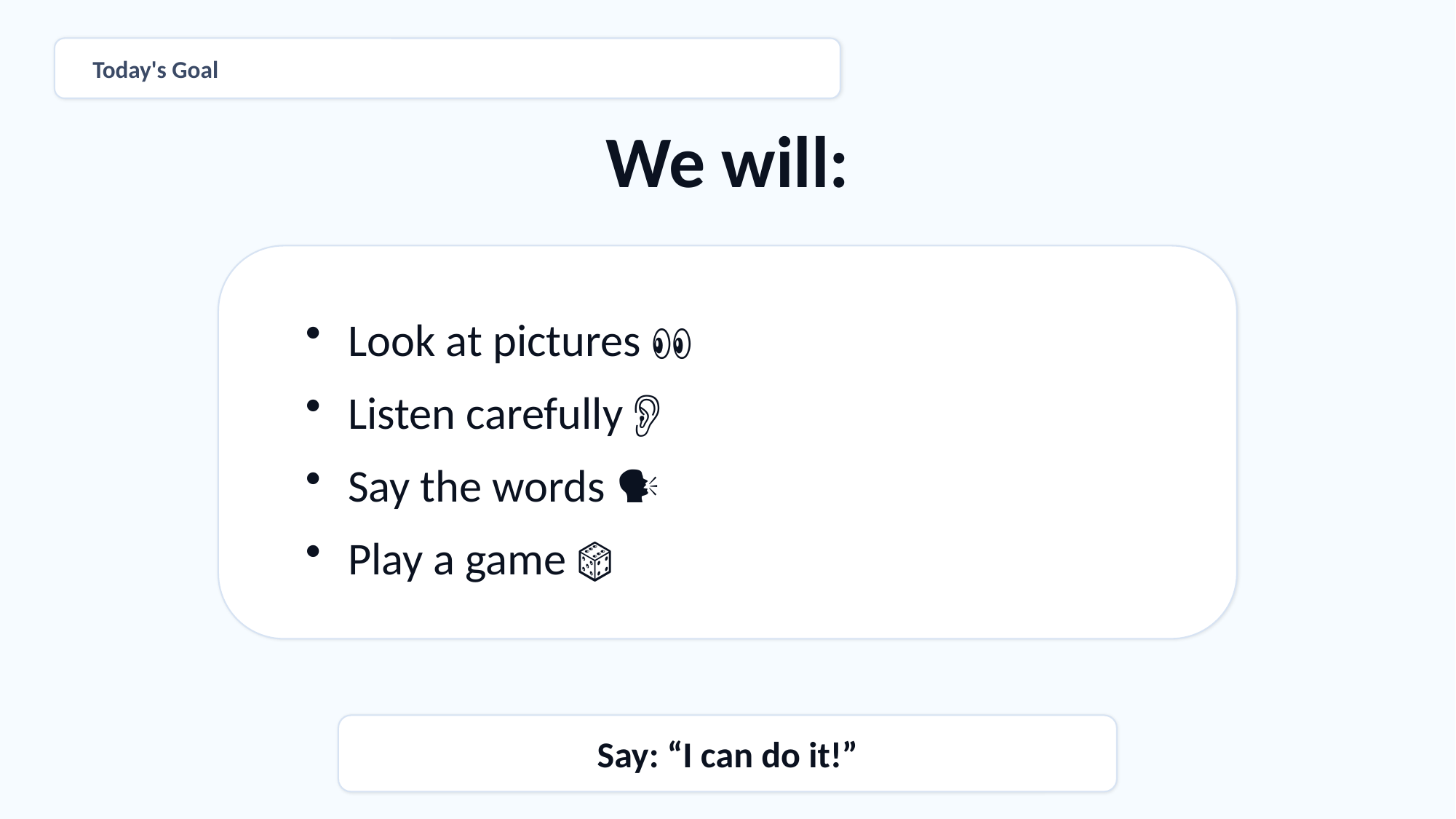

Today's Goal
We will:

Look at pictures 👀
Listen carefully 👂
Say the words 🗣️
Play a game 🎲

Say: “I can do it!”